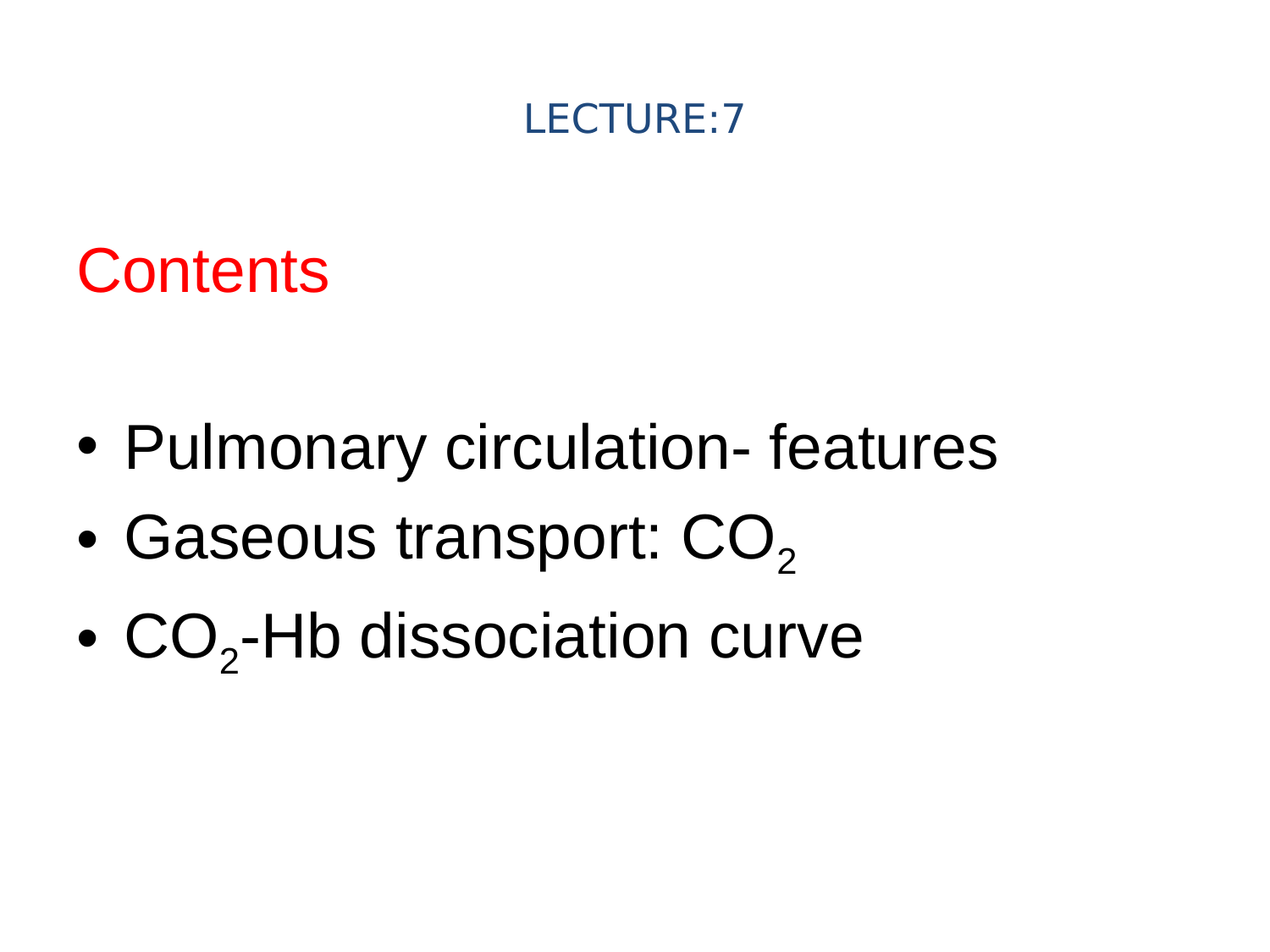

# LECTURE:7
Contents

Pulmonary circulation- features
Gaseous transport: CO2
CO2-Hb dissociation curve